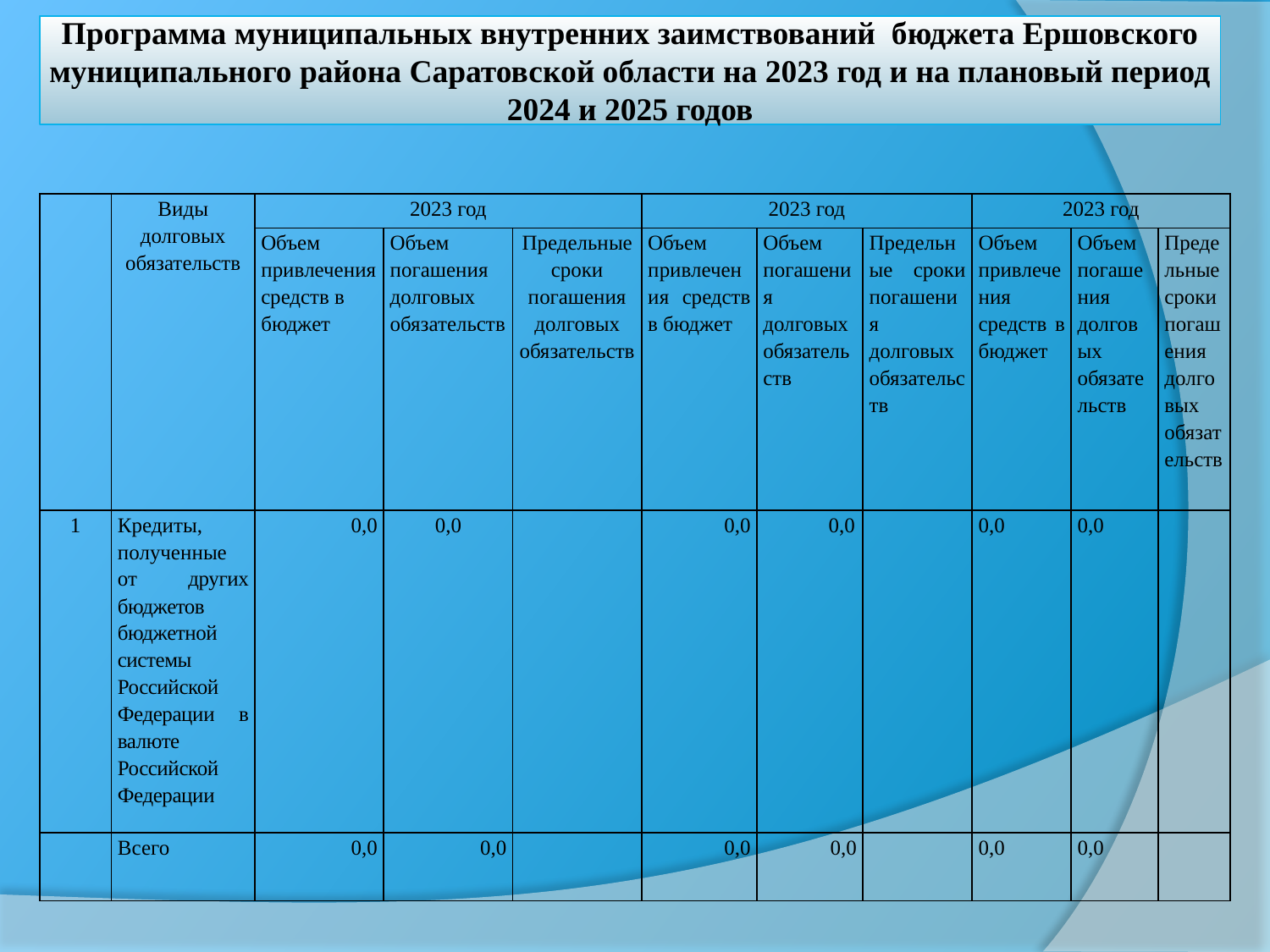

# Программа муниципальных внутренних заимствований  бюджета Ершовского муниципального района Саратовской области на 2023 год и на плановый период 2024 и 2025 годов
|  | Виды долговых обязательств | 2023 год |  |  | 2023 год |  |  | 2023 год |  |  |
| --- | --- | --- | --- | --- | --- | --- | --- | --- | --- | --- |
|  |  | Объем привлечения средств в бюджет | Объем погашения долговых обязательств | Предельные сроки погашения долговых обязательств | Объем привлечения средств в бюджет | Объем погашения долговых обязательств | Предельные сроки погашения долговых обязательств | Объем привлечения средств в бюджет | Объем погашения долговых обязательств | Предельные сроки погашения долговых обязательств |
| 1 | Кредиты, полученные от других бюджетов бюджетной системы Российской Федерации в валюте Российской Федерации | 0,0 | 0,0 |  | 0,0 | 0,0 |  | 0,0 | 0,0 |  |
|  | Всего | 0,0 | 0,0 |  | 0,0 | 0,0 |  | 0,0 | 0,0 |  |